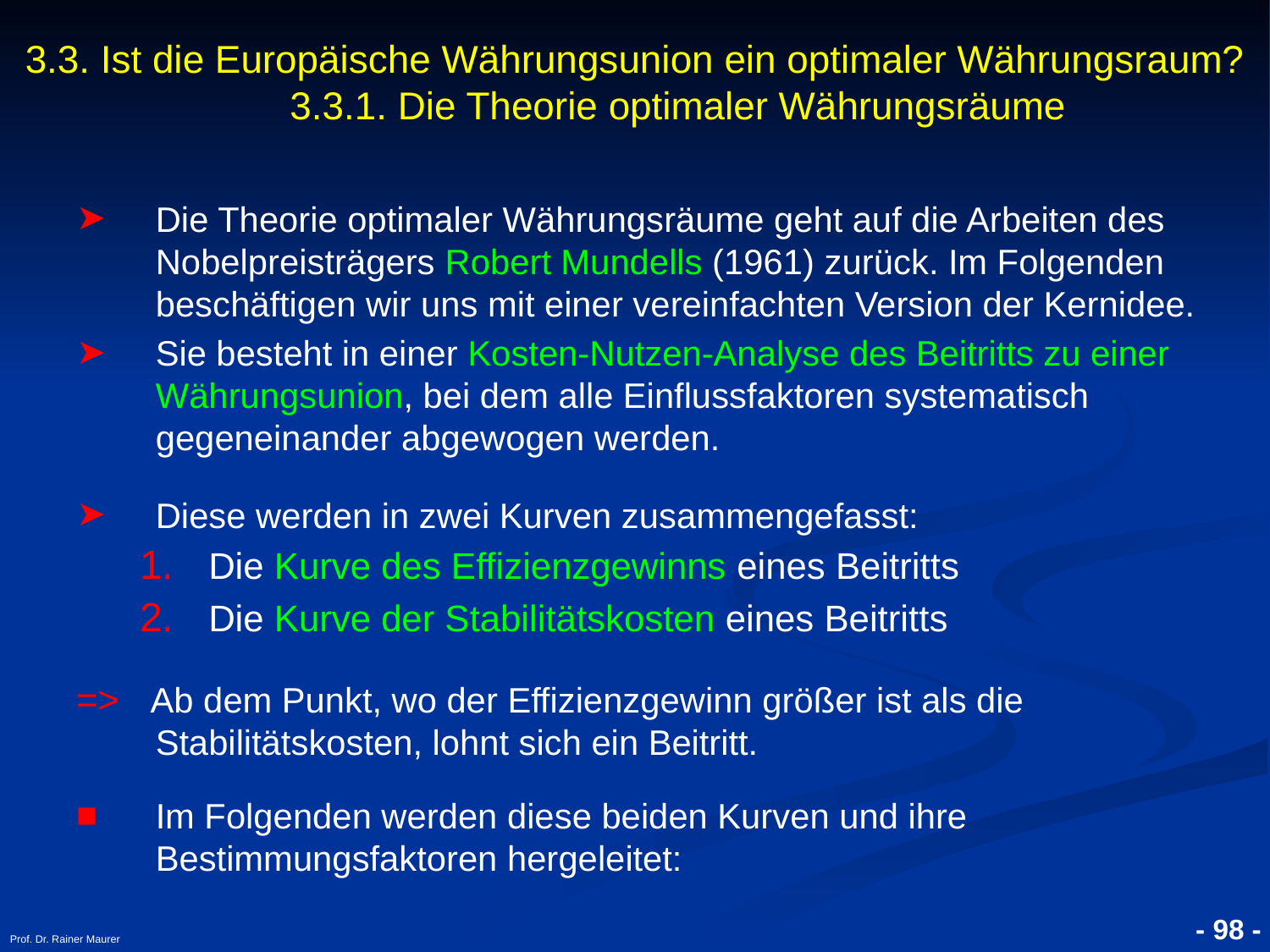

- 98 -
Prof. Dr. Rainer Maurer
3.3. Ist die Europäische Währungsunion ein optimaler Währungsraum?
        3.3.1. Die Theorie optimaler Währungsräume
Die Theorie optimaler Währungsräume geht auf die Arbeiten des Nobelpreisträgers Robert Mundells (1961) zurück. Im Folgenden beschäftigen wir uns mit einer vereinfachten Version der Kernidee.
Sie besteht in einer Kosten-Nutzen-Analyse des Beitritts zu einer Währungsunion, bei dem alle Einflussfaktoren systematisch gegeneinander abgewogen werden.

Diese werden in zwei Kurven zusammengefasst:
Die Kurve des Effizienzgewinns eines Beitritts
Die Kurve der Stabilitätskosten eines Beitritts

=>   Ab dem Punkt, wo der Effizienzgewinn größer ist als die Stabilitätskosten, lohnt sich ein Beitritt.

Im Folgenden werden diese beiden Kurven und ihre Bestimmungsfaktoren hergeleitet: